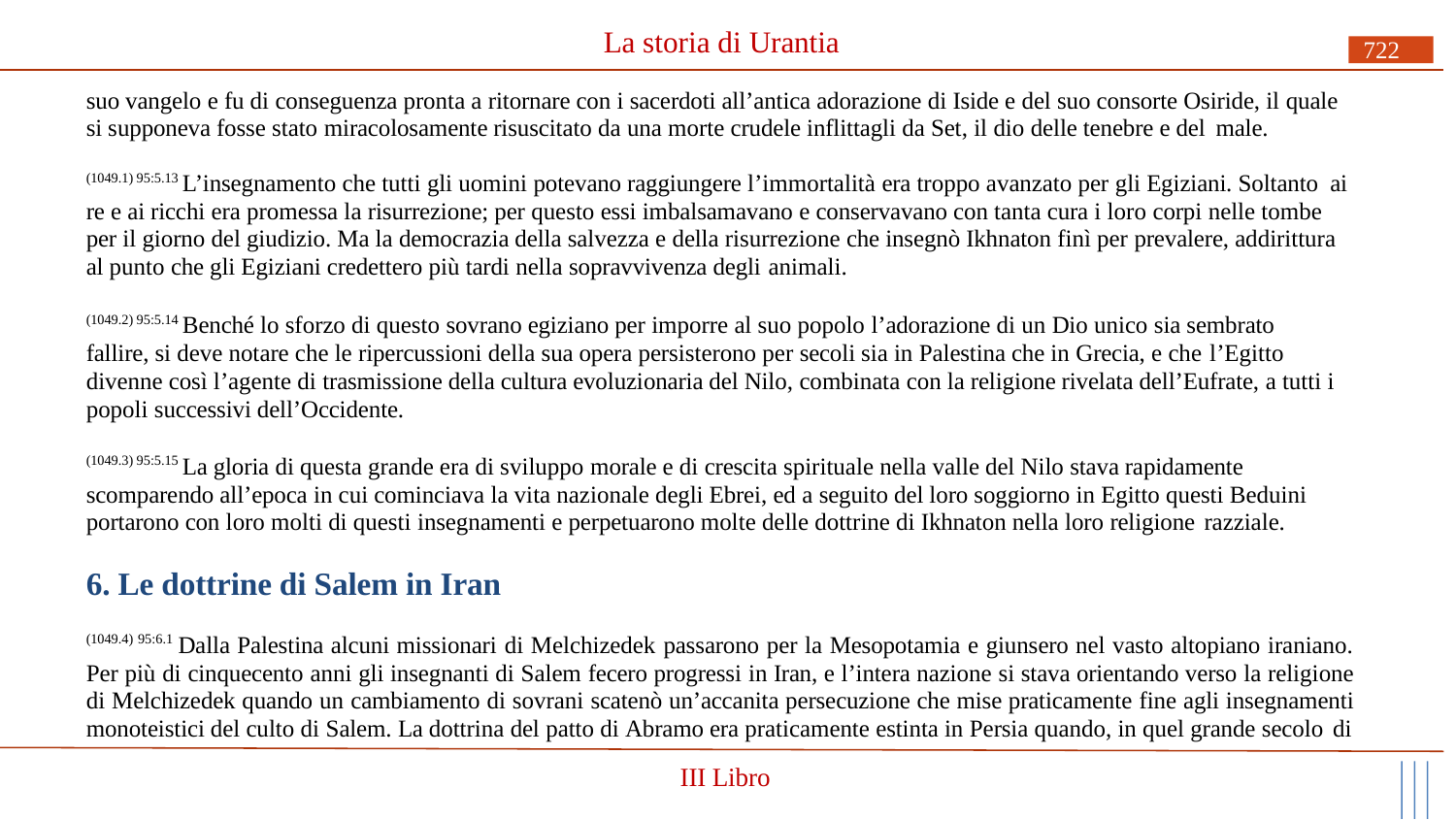

# La storia di Urantia
722

suo vangelo e fu di conseguenza pronta a ritornare con i sacerdoti all’antica adorazione di Iside e del suo consorte Osiride, il quale  si supponeva fosse stato miracolosamente risuscitato da una morte crudele inflittagli da Set, il dio delle tenebre e del male.

(1049.1) 95:5.13 L’insegnamento che tutti gli uomini potevano raggiungere l’immortalità era troppo avanzato per gli Egiziani. Soltanto  ai re e ai ricchi era promessa la risurrezione; per questo essi imbalsamavano e conservavano con tanta cura i loro corpi nelle tombe  per il giorno del giudizio. Ma la democrazia della salvezza e della risurrezione che insegnò Ikhnaton finì per prevalere, addirittura  al punto che gli Egiziani credettero più tardi nella sopravvivenza degli animali.

(1049.2) 95:5.14 Benché lo sforzo di questo sovrano egiziano per imporre al suo popolo l’adorazione di un Dio unico sia sembrato  fallire, si deve notare che le ripercussioni della sua opera persisterono per secoli sia in Palestina che in Grecia, e che l’Egitto
divenne così l’agente di trasmissione della cultura evoluzionaria del Nilo, combinata con la religione rivelata dell’Eufrate, a tutti i  popoli successivi dell’Occidente.

(1049.3) 95:5.15 La gloria di questa grande era di sviluppo morale e di crescita spirituale nella valle del Nilo stava rapidamente  scomparendo all’epoca in cui cominciava la vita nazionale degli Ebrei, ed a seguito del loro soggiorno in Egitto questi Beduini  portarono con loro molti di questi insegnamenti e perpetuarono molte delle dottrine di Ikhnaton nella loro religione razziale.

6. Le dottrine di Salem in Iran
(1049.4) 95:6.1 Dalla Palestina alcuni missionari di Melchizedek passarono per la Mesopotamia e giunsero nel vasto altopiano iraniano.  Per più di cinquecento anni gli insegnanti di Salem fecero progressi in Iran, e l’intera nazione si stava orientando verso la religione  di Melchizedek quando un cambiamento di sovrani scatenò un’accanita persecuzione che mise praticamente fine agli insegnamenti  monoteistici del culto di Salem. La dottrina del patto di Abramo era praticamente estinta in Persia quando, in quel grande secolo di

III Libro